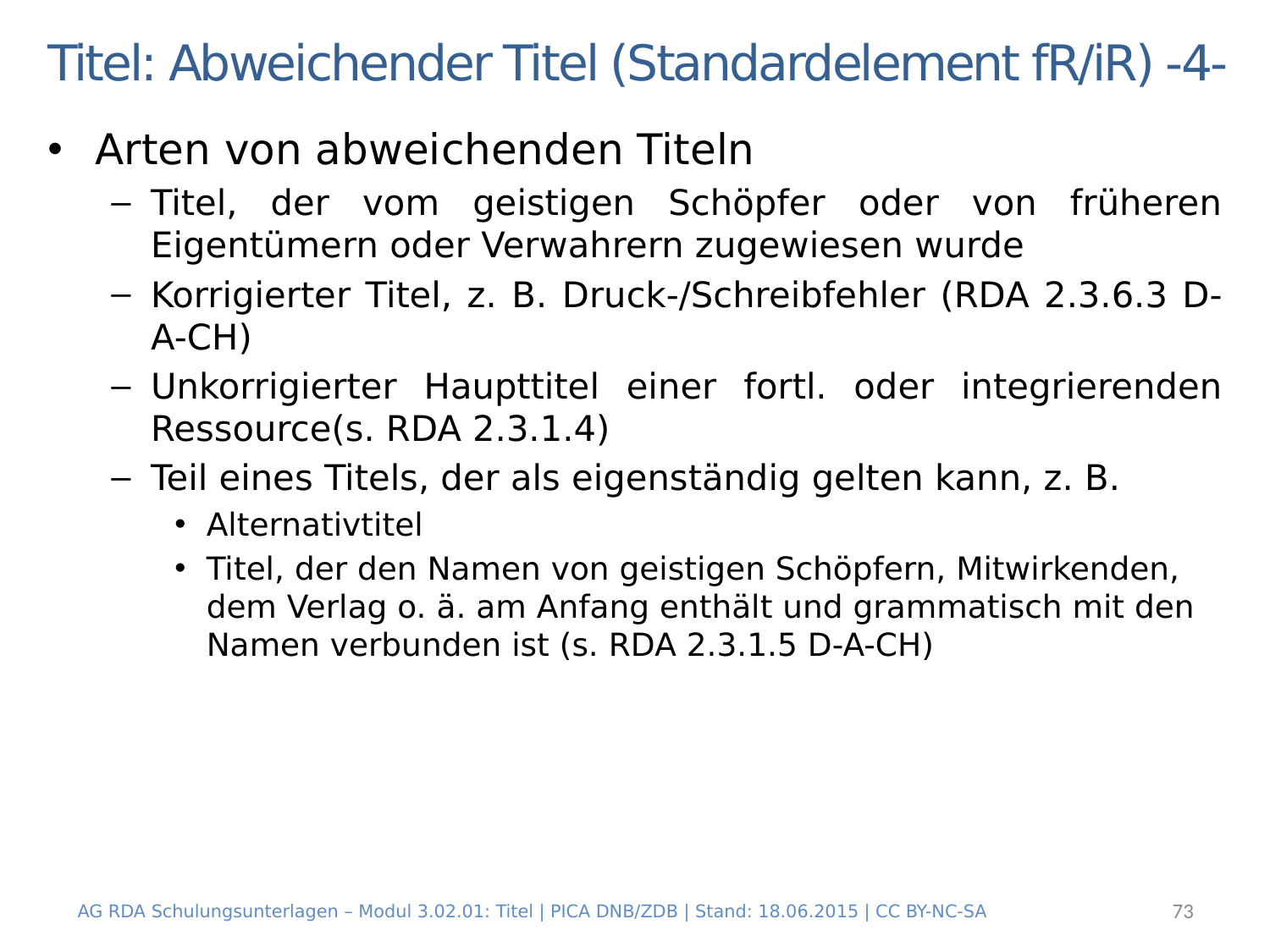

# Titel: Abweichender Titel (Standardelement fR/iR) -4-
Arten von abweichenden Titeln
Titel, der vom geistigen Schöpfer oder von früheren Eigentümern oder Verwahrern zugewiesen wurde
Korrigierter Titel, z. B. Druck-/Schreibfehler (RDA 2.3.6.3 D-A-CH)
Unkorrigierter Haupttitel einer fortl. oder integrierenden Ressource(s. RDA 2.3.1.4)
Teil eines Titels, der als eigenständig gelten kann, z. B.
Alternativtitel
Titel, der den Namen von geistigen Schöpfern, Mitwirkenden, dem Verlag o. ä. am Anfang enthält und grammatisch mit den Namen verbunden ist (s. RDA 2.3.1.5 D-A-CH)

AG RDA Schulungsunterlagen – Modul 3.02.01: Titel | PICA DNB/ZDB | Stand: 18.06.2015 | CC BY-NC-SA
73